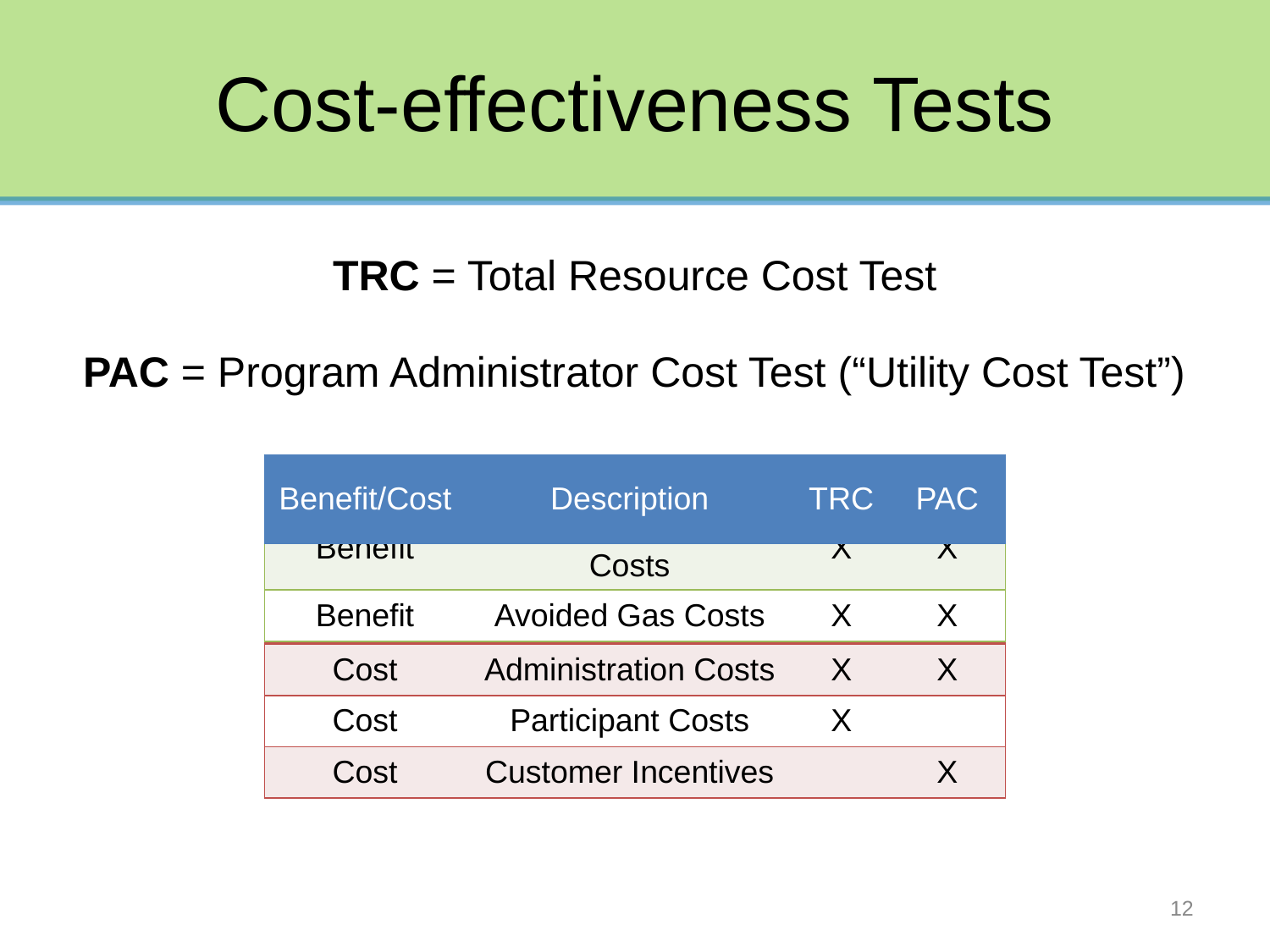

# Cost-effectiveness Tests
TRC = Total Resource Cost Test
PAC = Program Administrator Cost Test (“Utility Cost Test”)
| Benefit/Cost | Description | TRC | PAC |
| --- | --- | --- | --- |
| Benefit | Avoided Electric Costs | X | X |
| Benefit | Avoided Gas Costs | X | X |
| Benefit/Cost | Description | TRC | PAC |
| --- | --- | --- | --- |
| Benefit/Cost | Description | TRC | PAC |
| --- | --- | --- | --- |
| Cost | Administration Costs | X | X |
| Cost | Participant Costs | X |  |
| Cost | Customer Incentives |  | X |
12